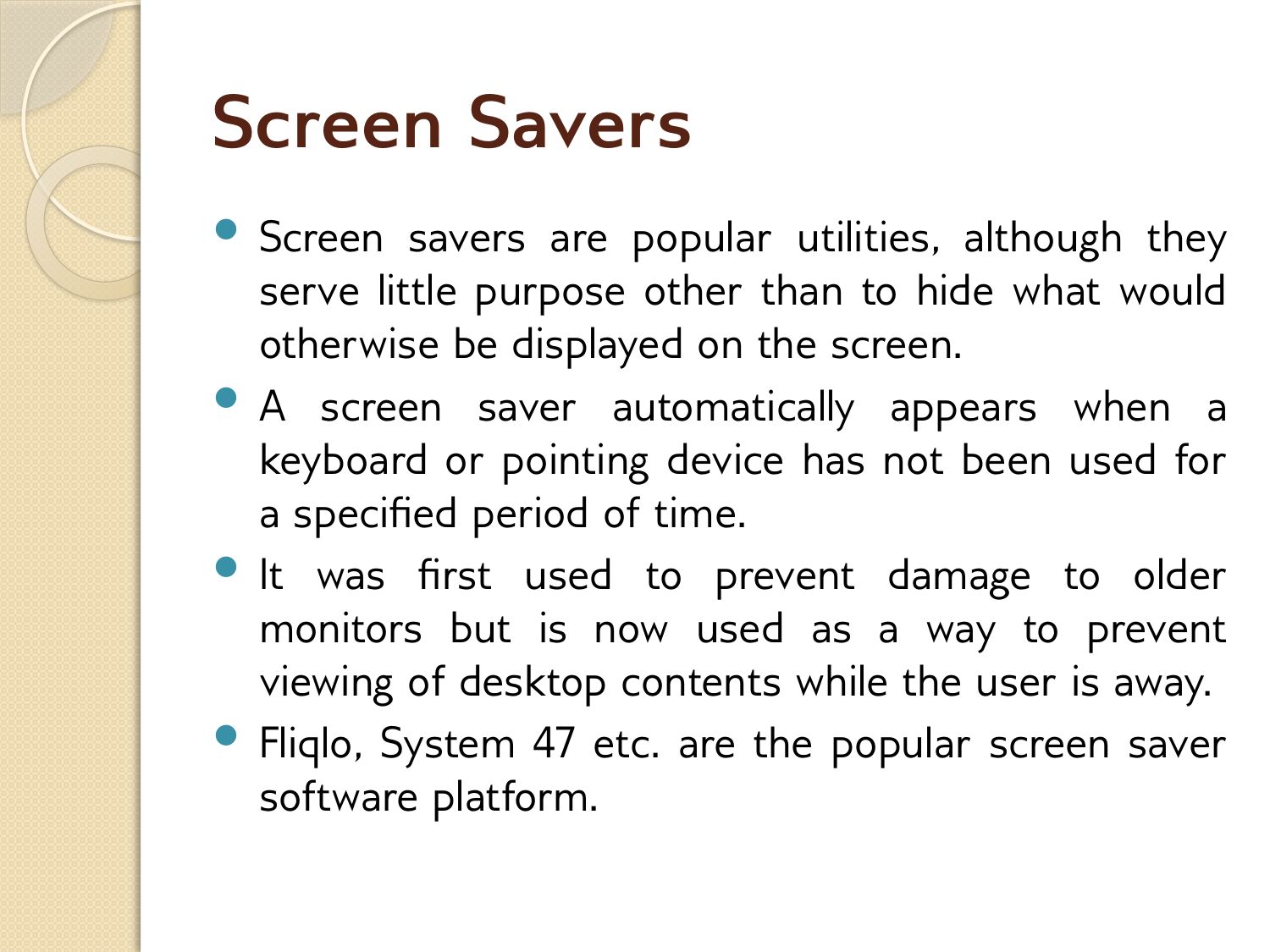

# Screen Savers
Screen savers are popular utilities, although they serve little purpose other than to hide what would otherwise be displayed on the screen.
A screen saver automatically appears when a keyboard or pointing device has not been used for a specified period of time.
It was first used to prevent damage to older monitors but is now used as a way to prevent viewing of desktop contents while the user is away.
Fliqlo, System 47 etc. are the popular screen saver software platform.